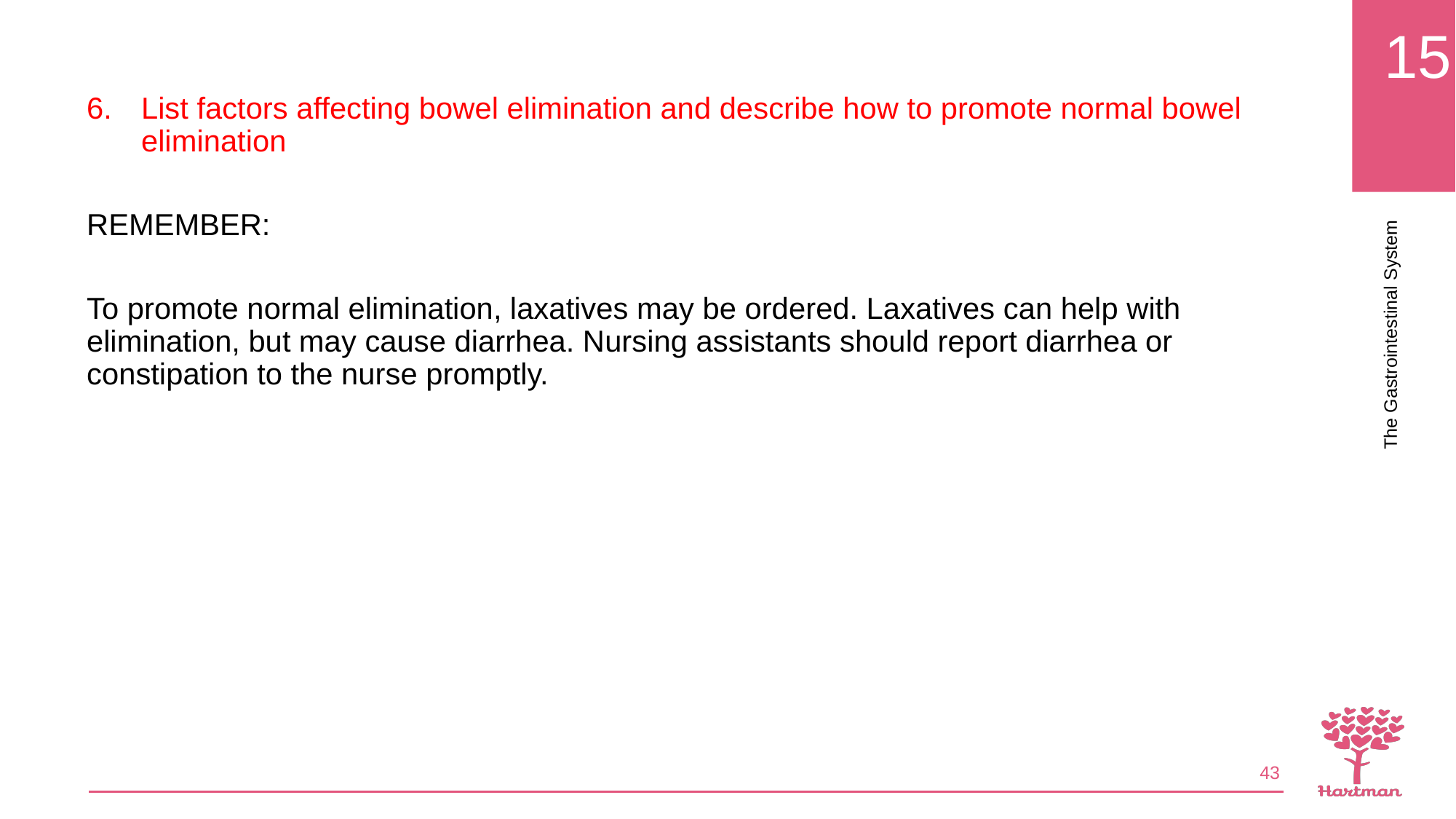

List factors affecting bowel elimination and describe how to promote normal bowel elimination

REMEMBER:

To promote normal elimination, laxatives may be ordered. Laxatives can help with elimination, but may cause diarrhea. Nursing assistants should report diarrhea or constipation to the nurse promptly.

43